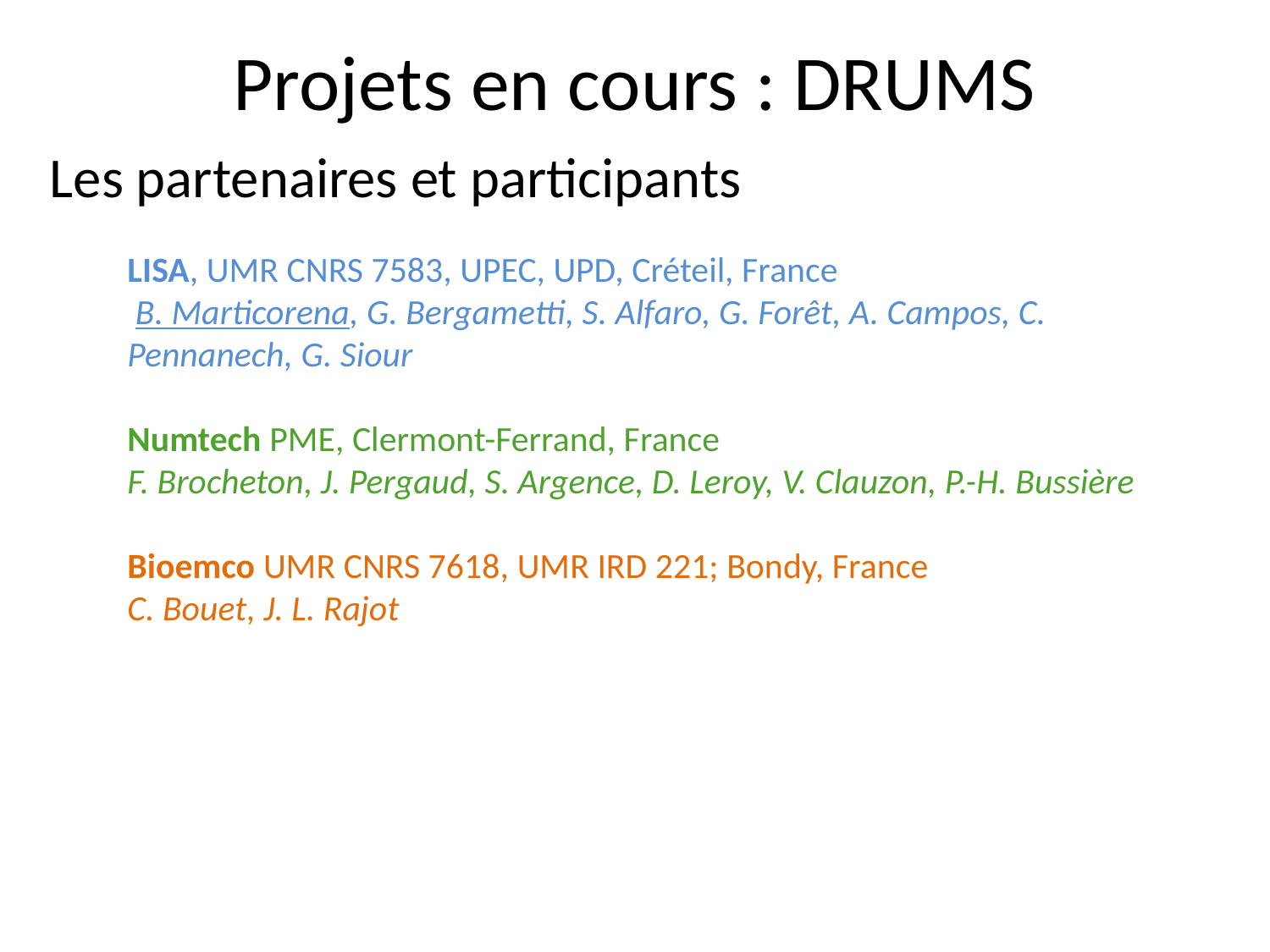

# Projets en cours : DRUMS
Les partenaires et participants

LISA, UMR CNRS 7583, UPEC, UPD, Créteil, France
 B. Marticorena, G. Bergametti, S. Alfaro, G. Forêt, A. Campos, C. Pennanech, G. Siour

Numtech PME, Clermont-Ferrand, France
F. Brocheton, J. Pergaud, S. Argence, D. Leroy, V. Clauzon, P.-H. Bussière

Bioemco UMR CNRS 7618, UMR IRD 221; Bondy, France
C. Bouet, J. L. Rajot